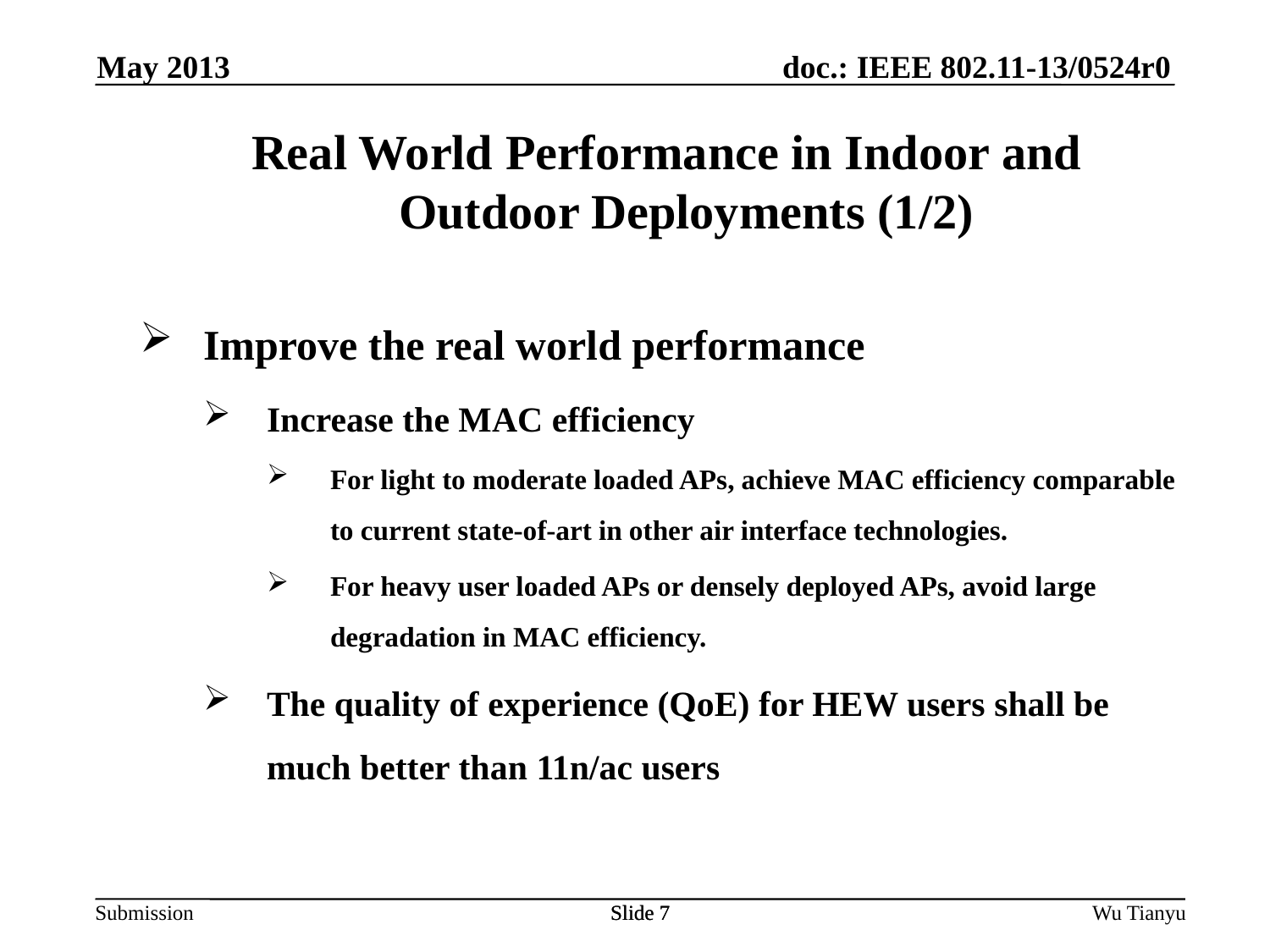

May 2013
Real World Performance in Indoor and Outdoor Deployments (1/2)
Improve the real world performance
Increase the MAC efficiency
For light to moderate loaded APs, achieve MAC efficiency comparable to current state-of-art in other air interface technologies.
For heavy user loaded APs or densely deployed APs, avoid large degradation in MAC efficiency.
The quality of experience (QoE) for HEW users shall be much better than 11n/ac users
Slide 7
Slide 7
Wu Tianyu